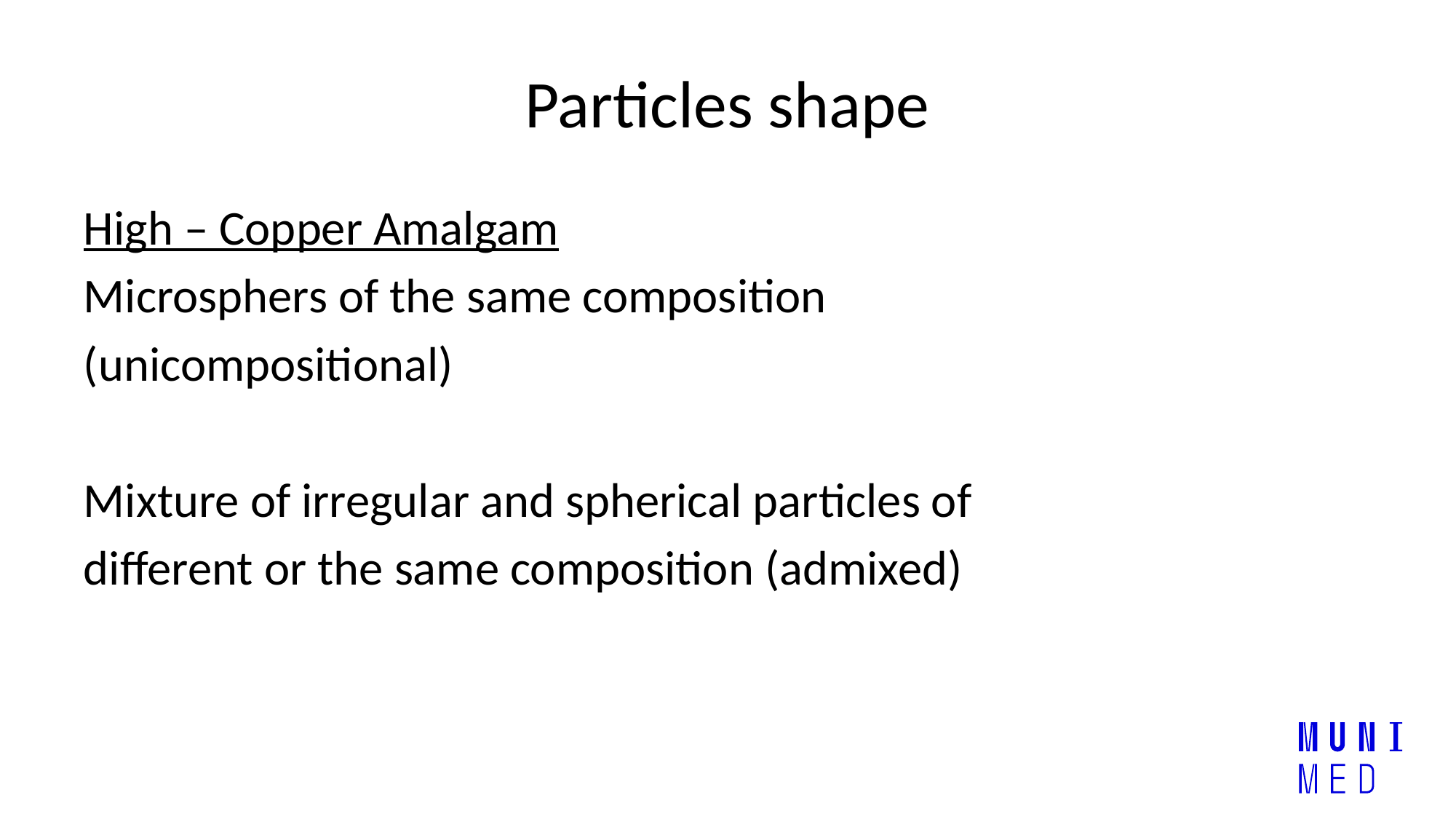

# Particles shape
High – Copper Amalgam
Microsphers of the same composition
(unicompositional)

Mixture of irregular and spherical particles of
different or the same composition (admixed)